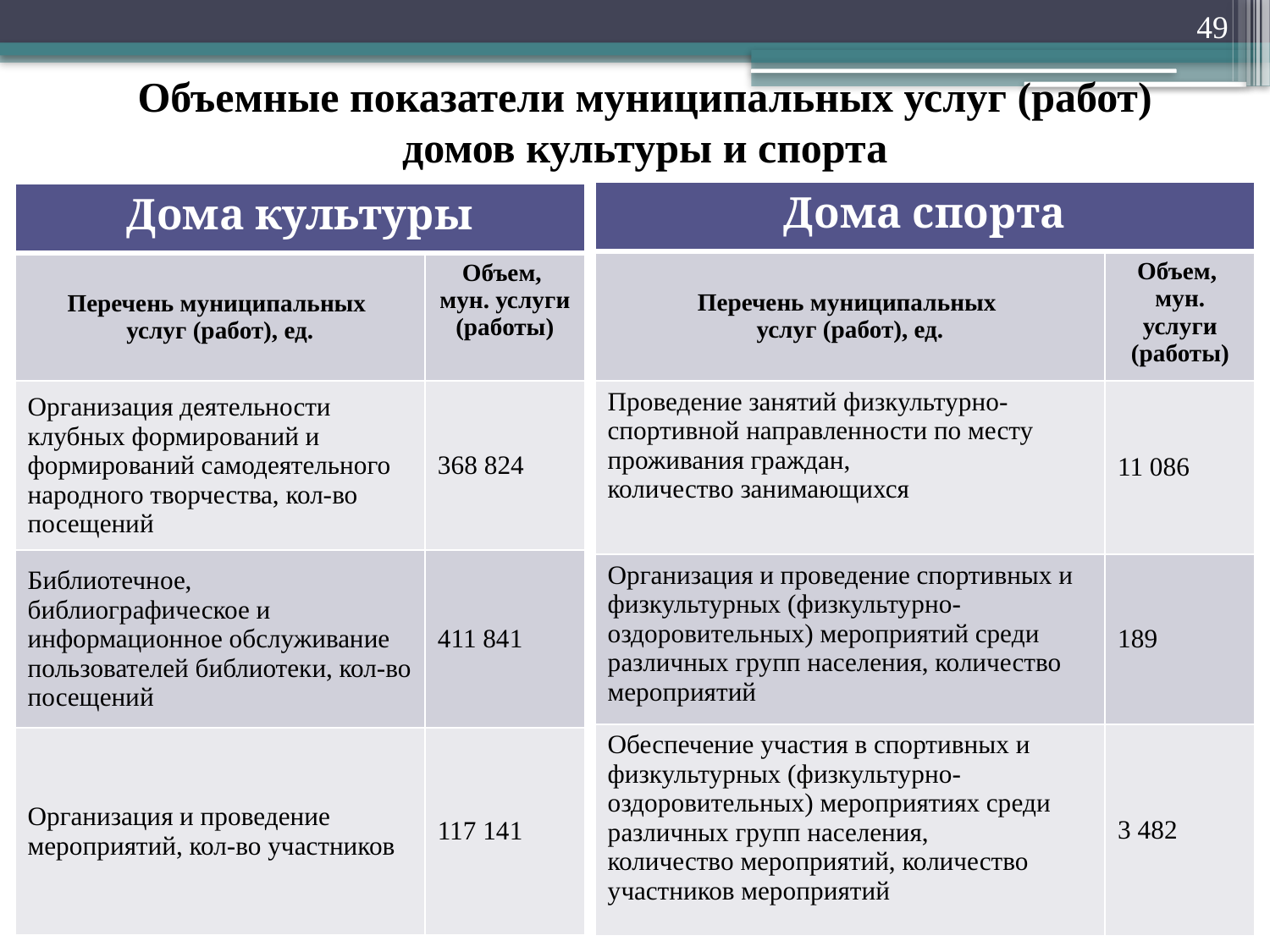

49
# Объемные показатели муниципальных услуг (работ) домов культуры и спорта
| Дома спорта |  |
| --- | --- |
| Перечень муниципальных услуг (работ), ед. | Объем, мун. услуги (работы) |
| Проведение занятий физкультурно-спортивной направленности по месту проживания граждан, количество занимающихся | 11 086 |
| Организация и проведение спортивных и физкультурных (физкультурно-оздоровительных) мероприятий среди различных групп населения, количество мероприятий | 189 |
| Обеспечение участия в спортивных и физкультурных (физкультурно-оздоровительных) мероприятиях среди различных групп населения, количество мероприятий, количество участников мероприятий | 3 482 |
| Дома культуры |  |
| --- | --- |
| Перечень муниципальных услуг (работ), ед. | Объем, мун. услуги (работы) |
| Организация деятельности клубных формирований и формирований самодеятельного народного творчества, кол-во посещений | 368 824 |
| Библиотечное, библиографическое и информационное обслуживание пользователей библиотеки, кол-во посещений | 411 841 |
| Организация и проведение мероприятий, кол-во участников | 117 141 |